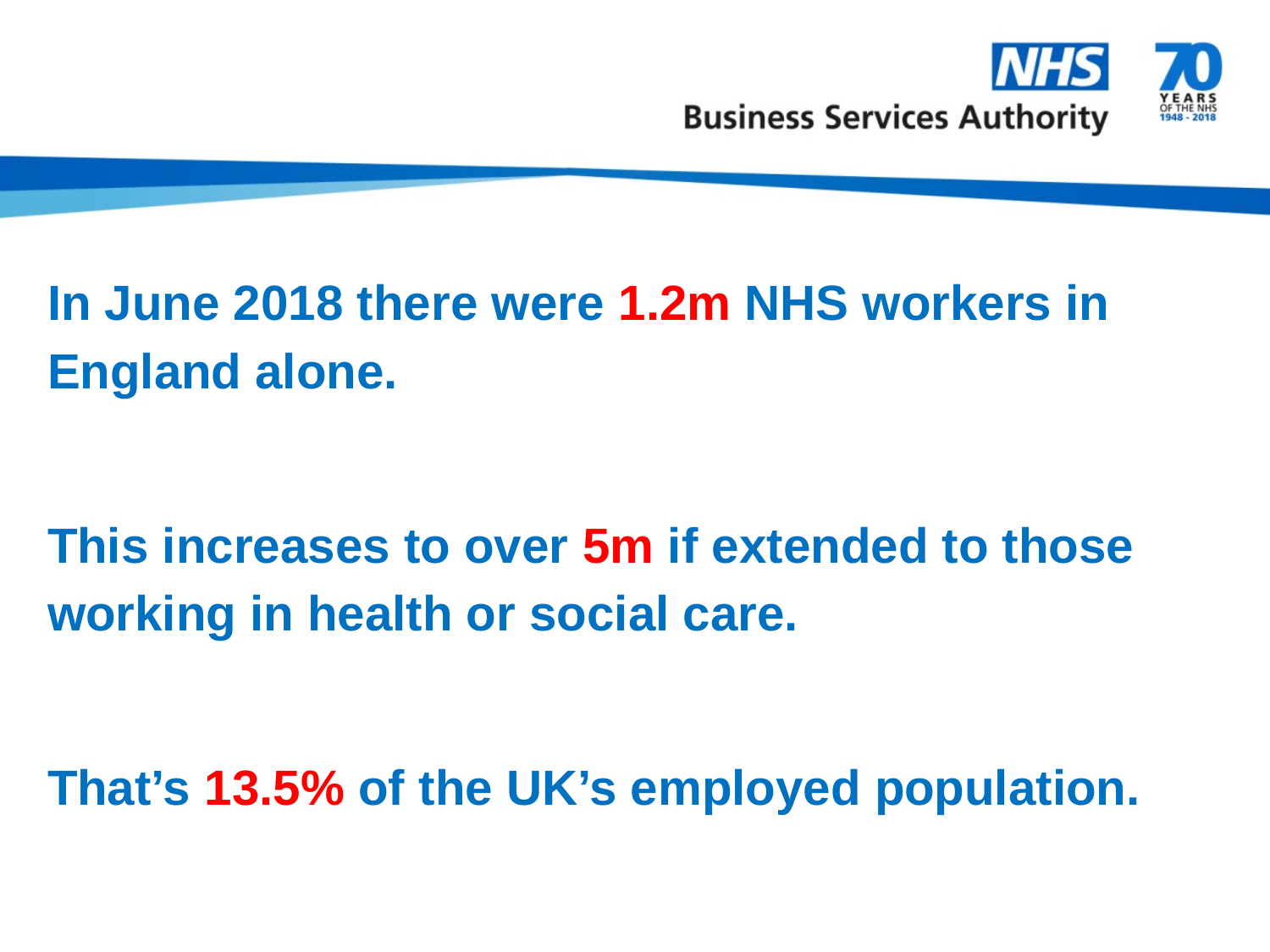

In June 2018 there were 1.2m NHS workers in England alone.

This increases to over 5m if extended to those working in health or social care.

That’s 13.5% of the UK’s employed population.